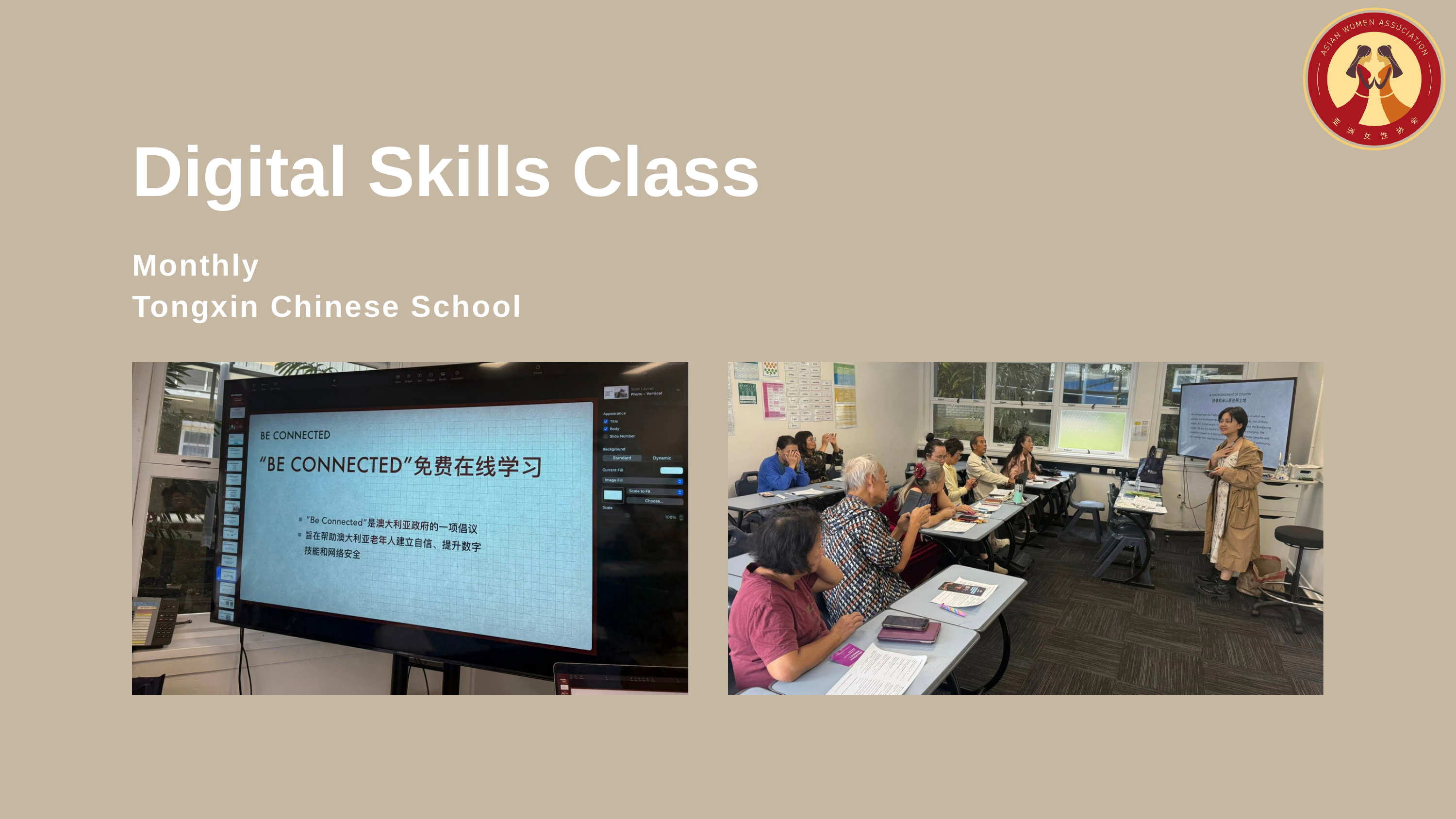

Digital Skills Class
Monthly
Tongxin Chinese School